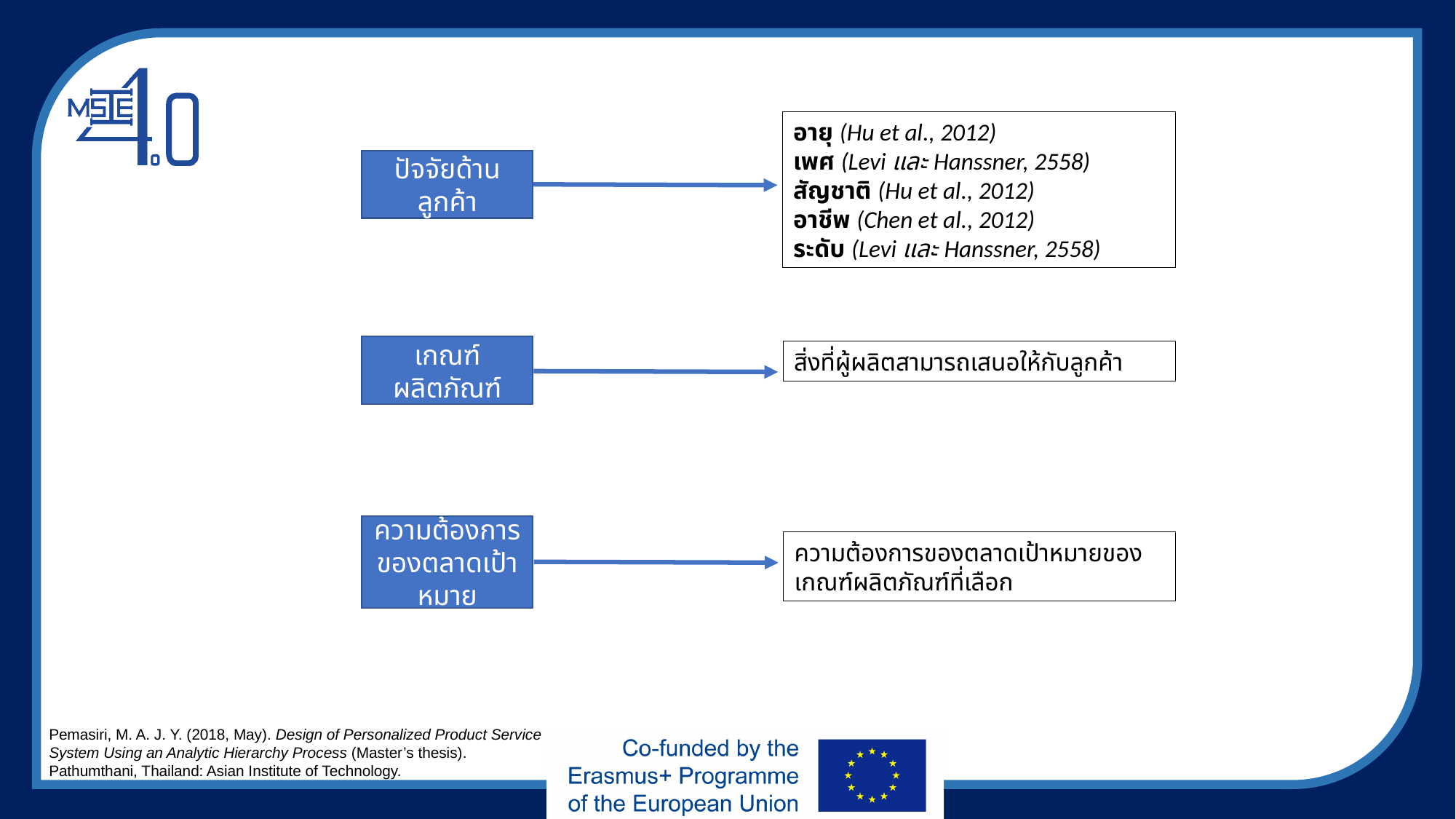

อายุ (Hu et al., 2012)
เพศ (Levi และ Hanssner, 2558)
สัญชาติ (Hu et al., 2012)
อาชีพ (Chen et al., 2012)
ระดับ (Levi และ Hanssner, 2558)
ปัจจัยด้านลูกค้า
เกณฑ์ผลิตภัณฑ์
สิ่งที่ผู้ผลิตสามารถเสนอให้กับลูกค้า
ความต้องการของตลาดเป้าหมาย
ความต้องการของตลาดเป้าหมายของเกณฑ์ผลิตภัณฑ์ที่เลือก
Pemasiri, M. A. J. Y. (2018, May). Design of Personalized Product Service System Using an Analytic Hierarchy Process (Master’s thesis). Pathumthani, Thailand: Asian Institute of Technology.